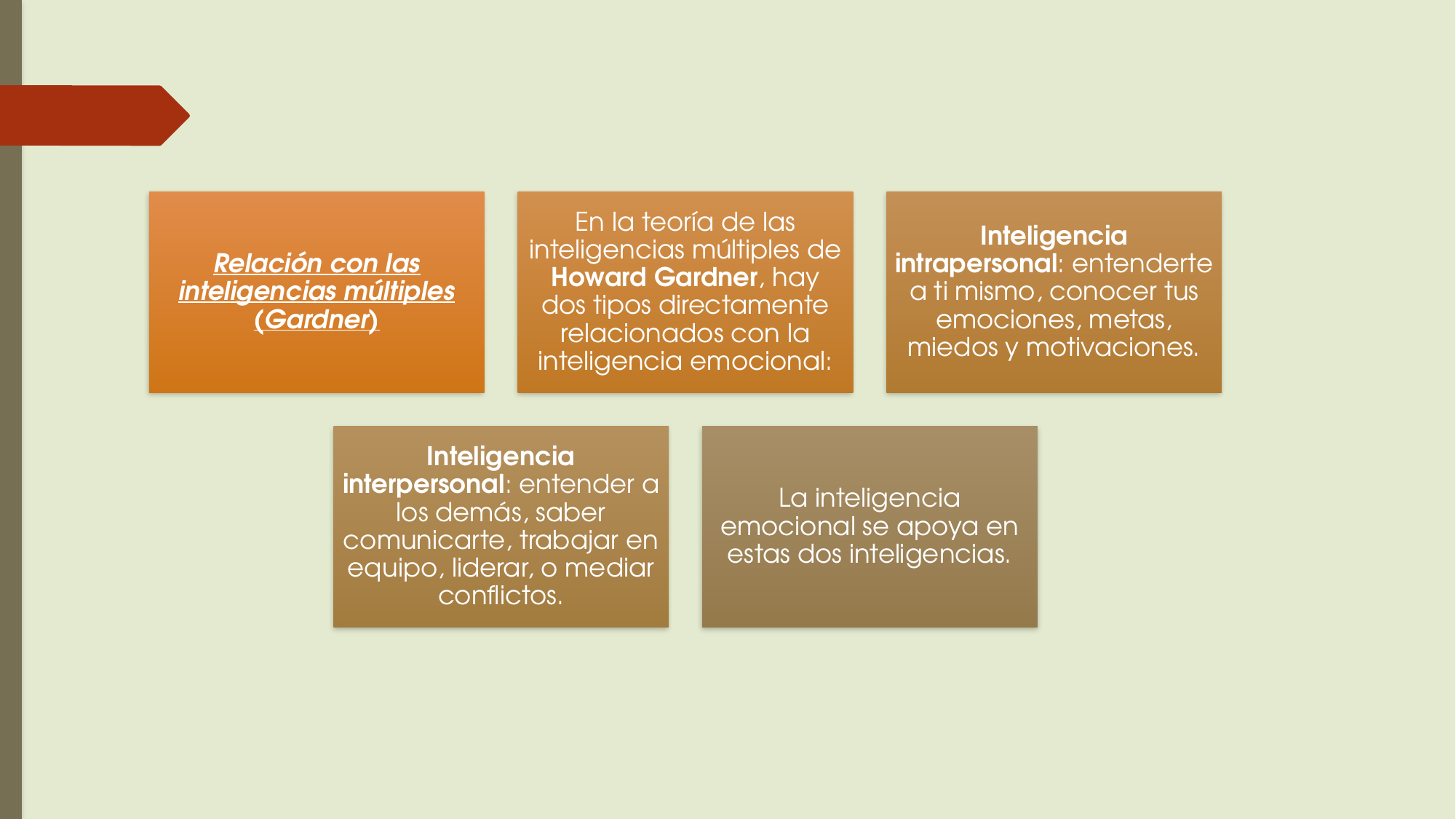

Relación con las inteligencias múltiples (Gardner)
En la teoría de las inteligencias múltiples de Howard Gardner, hay dos tipos directamente relacionados con la inteligencia emocional:
Inteligencia intrapersonal: entenderte a ti mismo, conocer tus emociones, metas, miedos y motivaciones.
Inteligencia interpersonal: entender a los demás, saber comunicarte, trabajar en equipo, liderar, o mediar conflictos.
La inteligencia emocional se apoya en estas dos inteligencias.